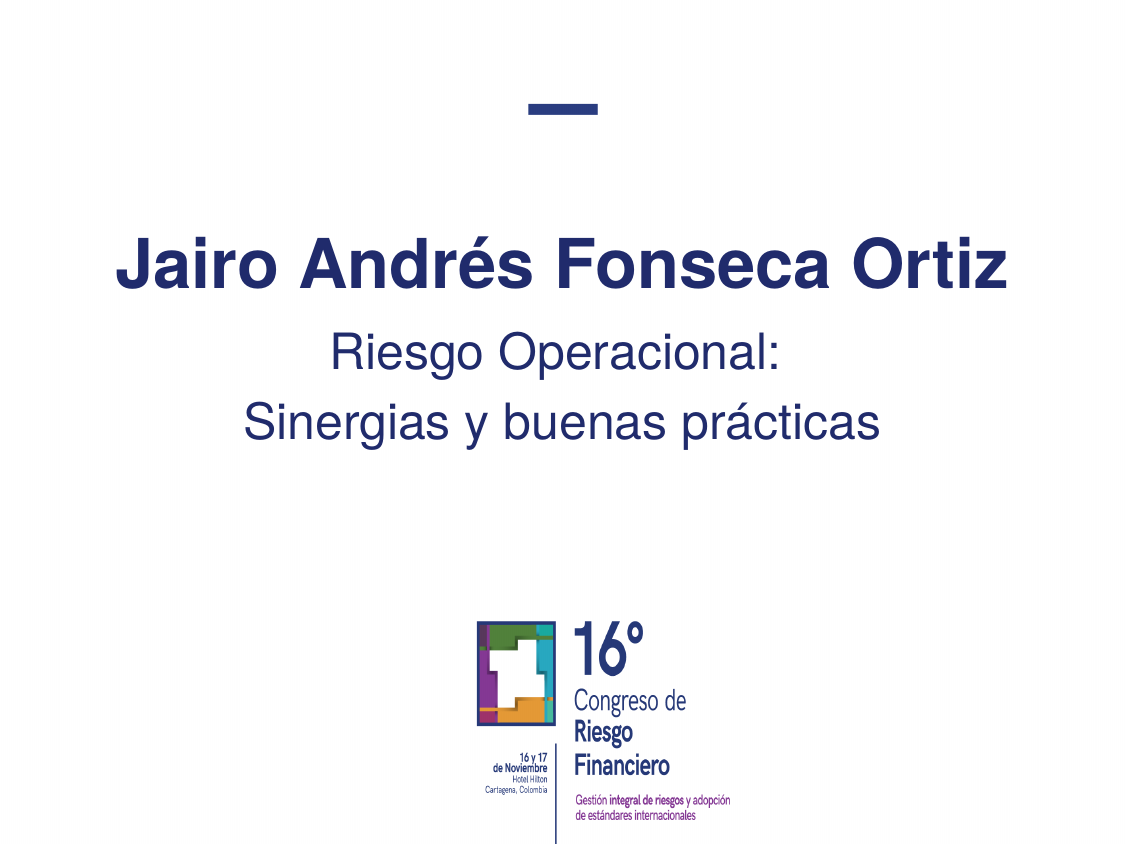

# Jairo Andrés Fonseca Ortiz
Riesgo Operacional:
Sinergias y buenas prácticas